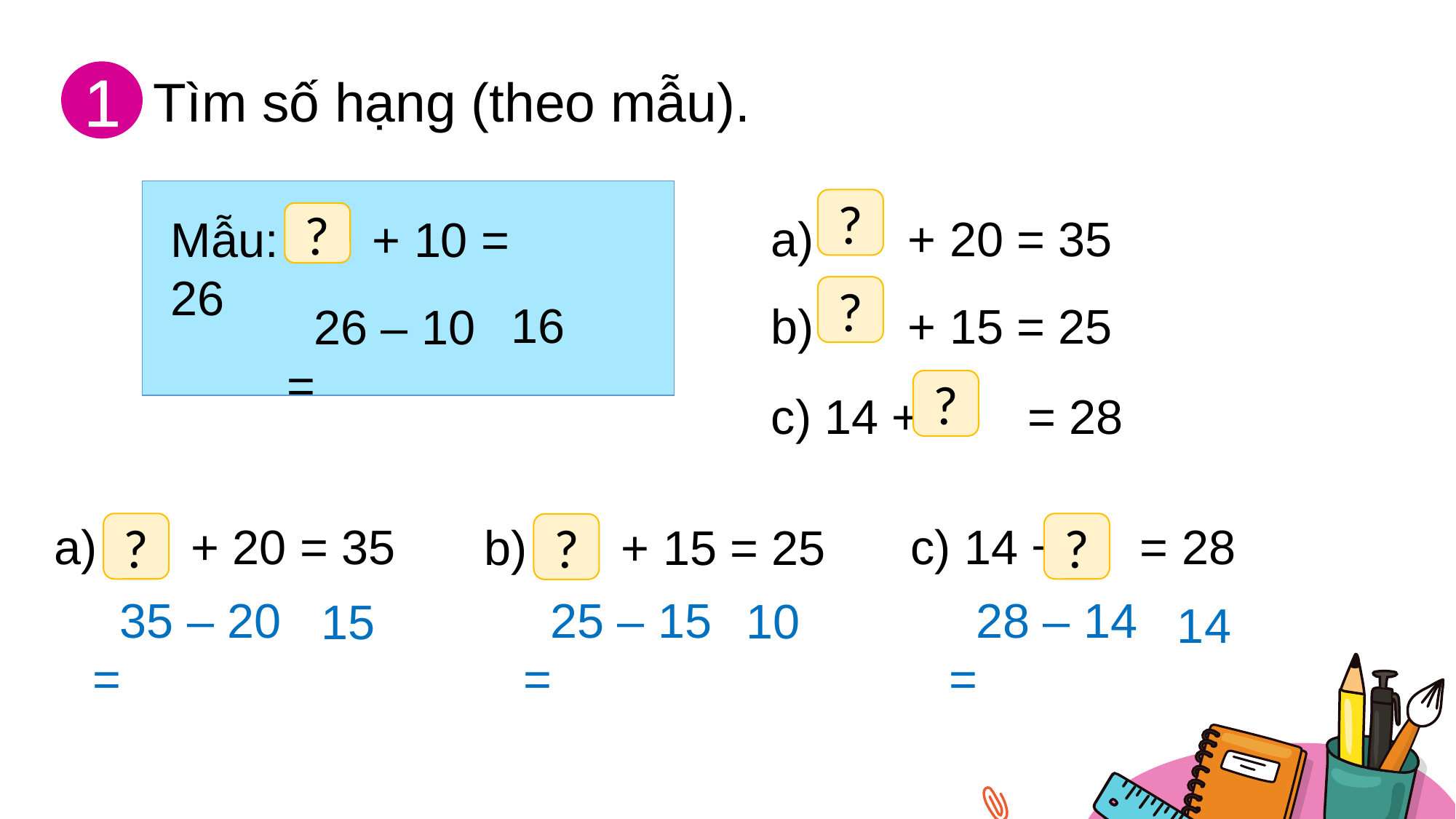

1
Tìm số hạng (theo mẫu).
a)       + 20 = 35
b)       + 15 = 25

c) 14 +        = 28
?
?
?

Mẫu:       + 10 = 26
?
  16
  26 – 10 =
a)       + 20 = 35
?
c) 14 +      = 28
?
b)       + 15 = 25
?
  35 – 20 =
  28 – 14 =
  25 – 15 =
  10
  15
  14